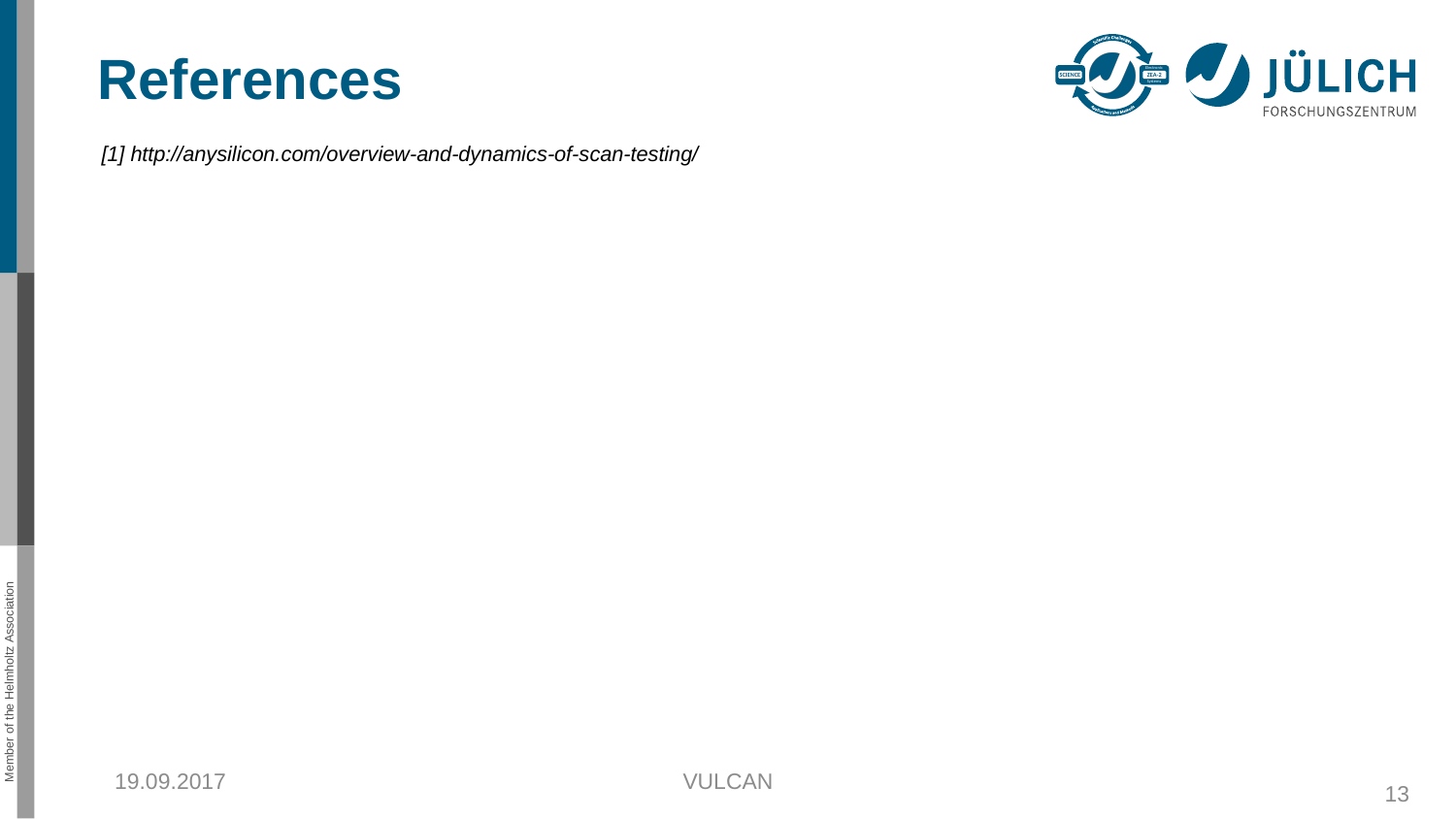

# References
[1] http://anysilicon.com/overview-and-dynamics-of-scan-testing/
19.09.2017
VULCAN
13